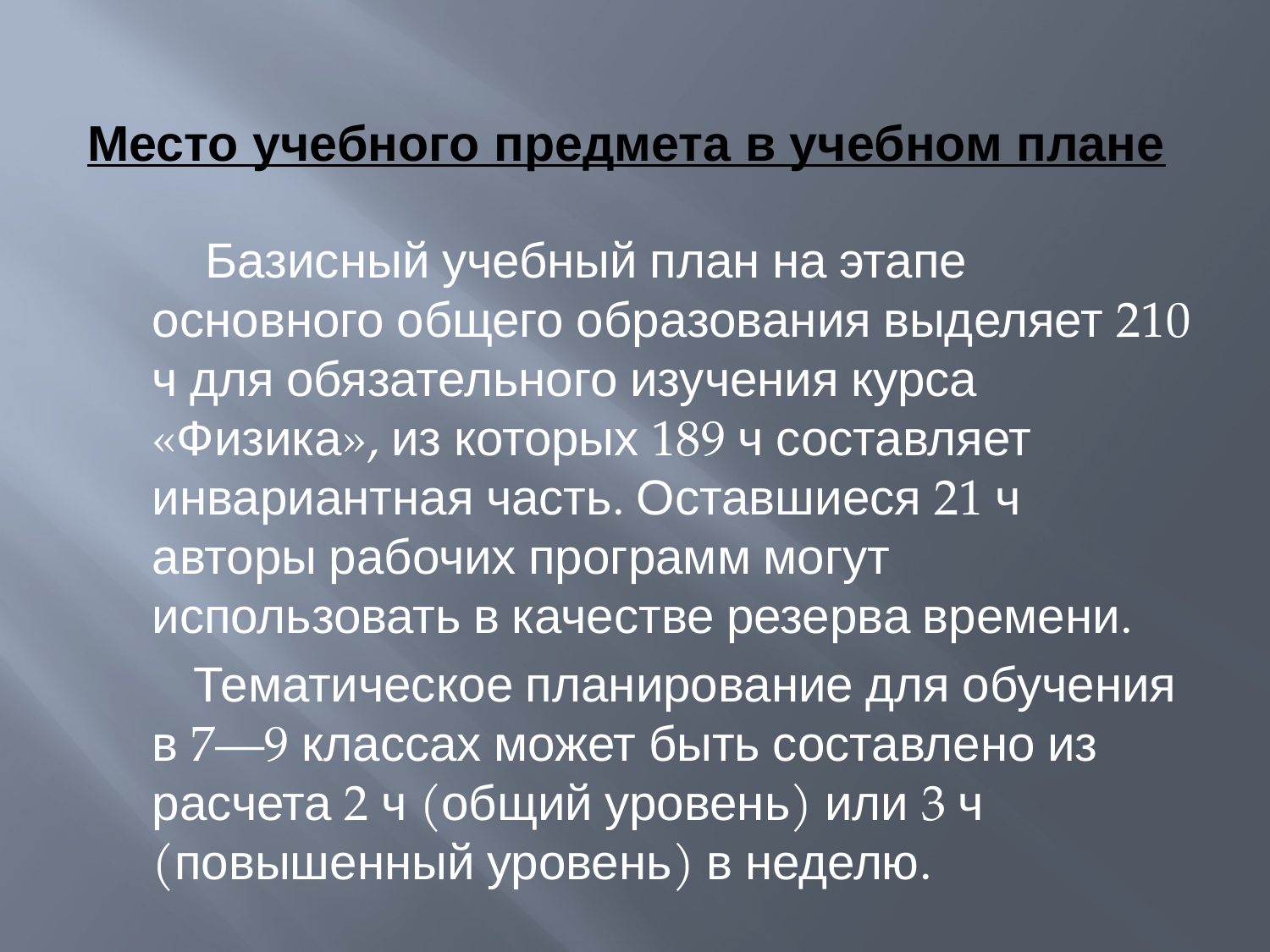

# Место учебного предмета в учебном плане
         Базисный учебный план на этапе основного общего обра­зования выделяет 210 ч для обязательного изучения курса «Физика», из которых 189 ч составляет инвариантная часть. Оставшиеся 21 ч авторы рабочих программ могут использовать в качестве резерва времени.
        Тематическое планирование для обучения в 7—9 классах может быть составлено из расчета 2 ч (общий уровень) или 3 ч (повышенный уровень) в неделю.